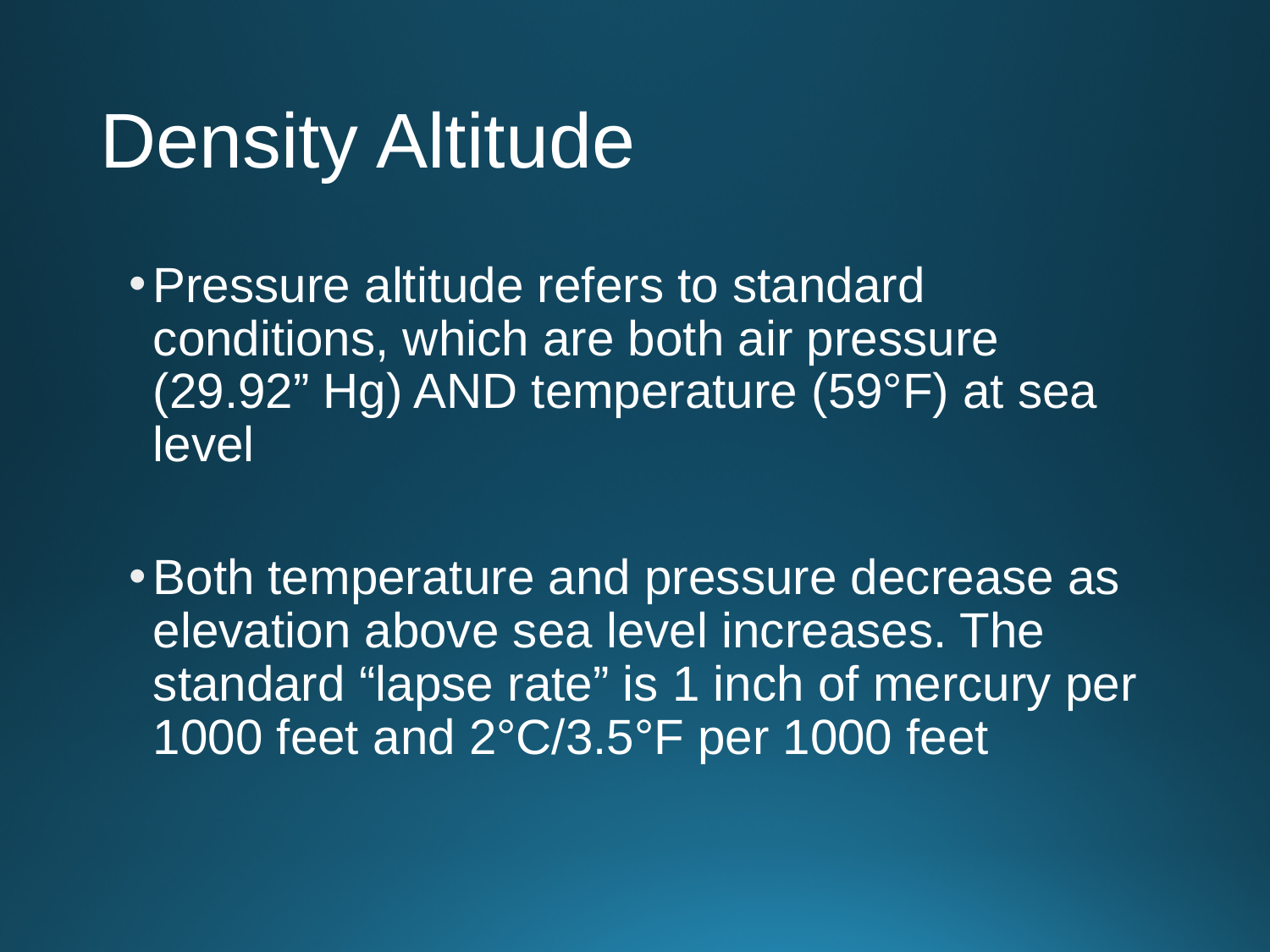

# Density Altitude
Pressure altitude refers to standard conditions, which are both air pressure (29.92” Hg) AND temperature (59°F) at sea level

Both temperature and pressure decrease as elevation above sea level increases. The standard “lapse rate” is 1 inch of mercury per 1000 feet and 2°C/3.5°F per 1000 feet